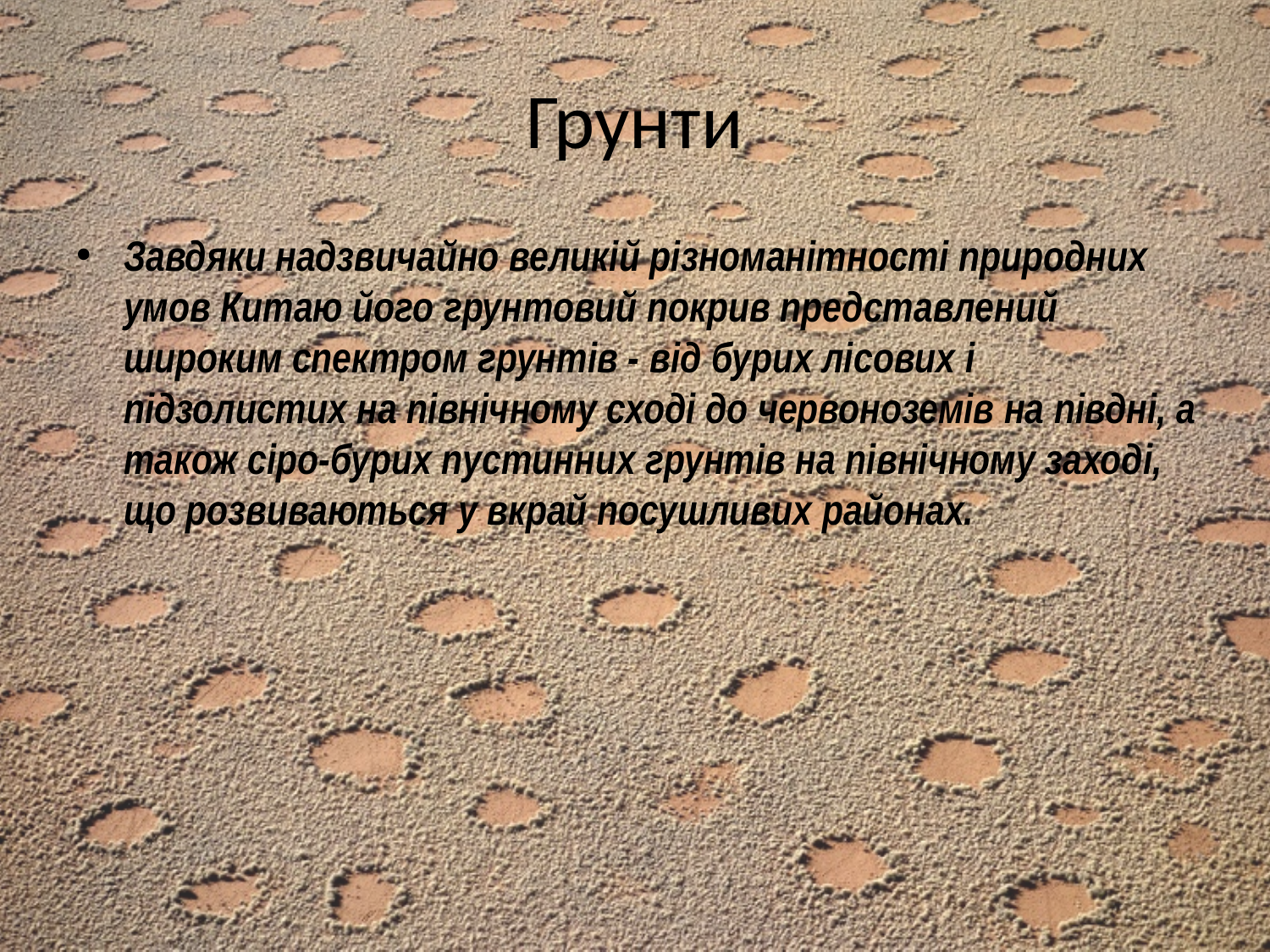

# Грунти
Завдяки надзвичайно великій різноманітності природних умов Китаю його грунтовий покрив представлений широким спектром грунтів - від бурих лісових і підзолистих на північному сході до червоноземів на півдні, а також сіро-бурих пустинних грунтів на північному заході, що розвиваються у вкрай посушливих районах.